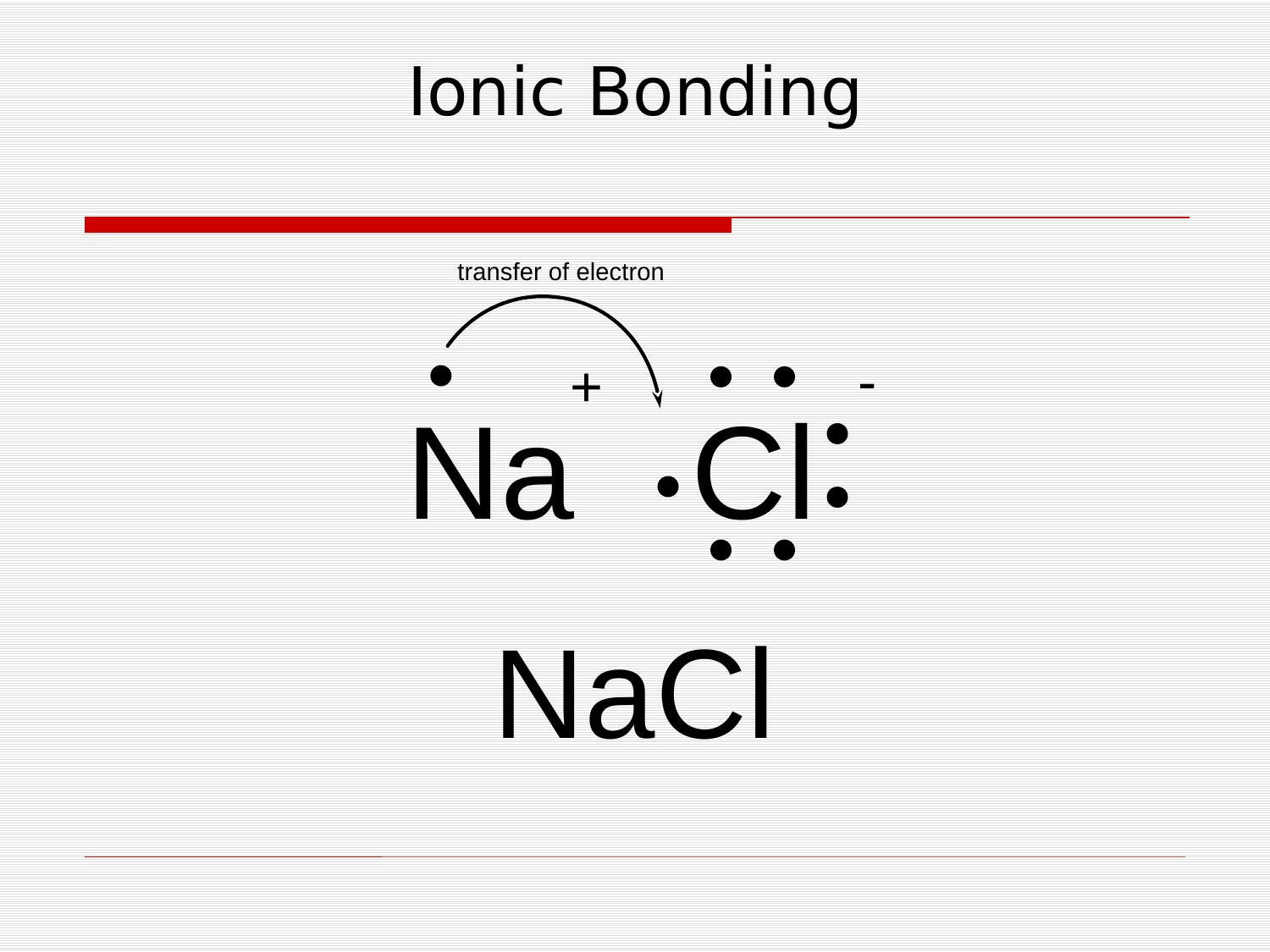

# Ionic Bonding
transfer of electron

-
+

Na
Cl
NaCl